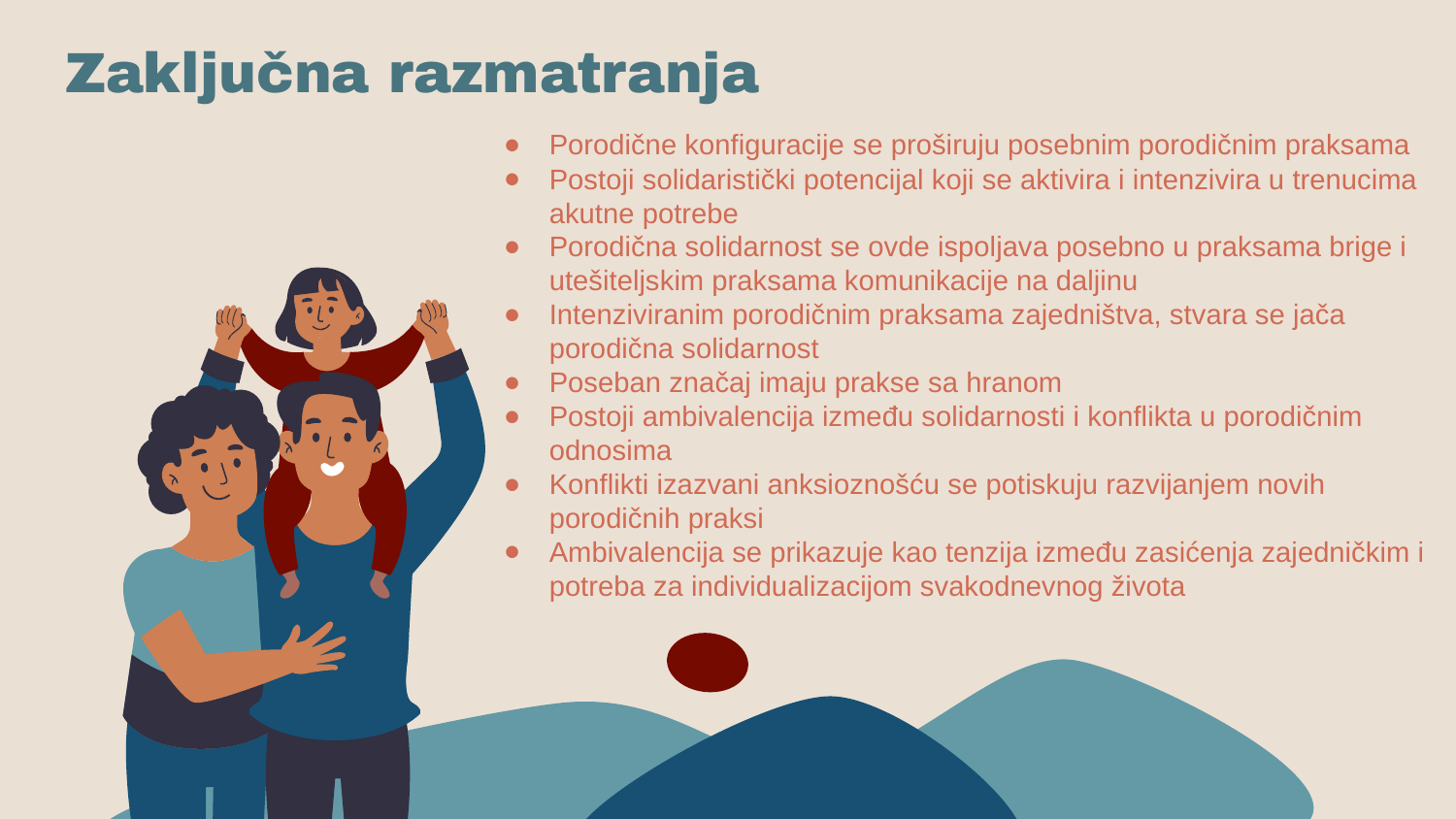

# Zaključna razmatranja
Porodične konfiguracije se proširuju posebnim porodičnim praksama
Postoji solidaristički potencijal koji se aktivira i intenzivira u trenucima akutne potrebe
Porodična solidarnost se ovde ispoljava posebno u praksama brige i utešiteljskim praksama komunikacije na daljinu
Intenziviranim porodičnim praksama zajedništva, stvara se jača porodična solidarnost
Poseban značaj imaju prakse sa hranom
Postoji ambivalencija između solidarnosti i konflikta u porodičnim odnosima
Konflikti izazvani anksioznošću se potiskuju razvijanjem novih porodičnih praksi
Ambivalencija se prikazuje kao tenzija između zasićenja zajedničkim i potreba za individualizacijom svakodnevnog života